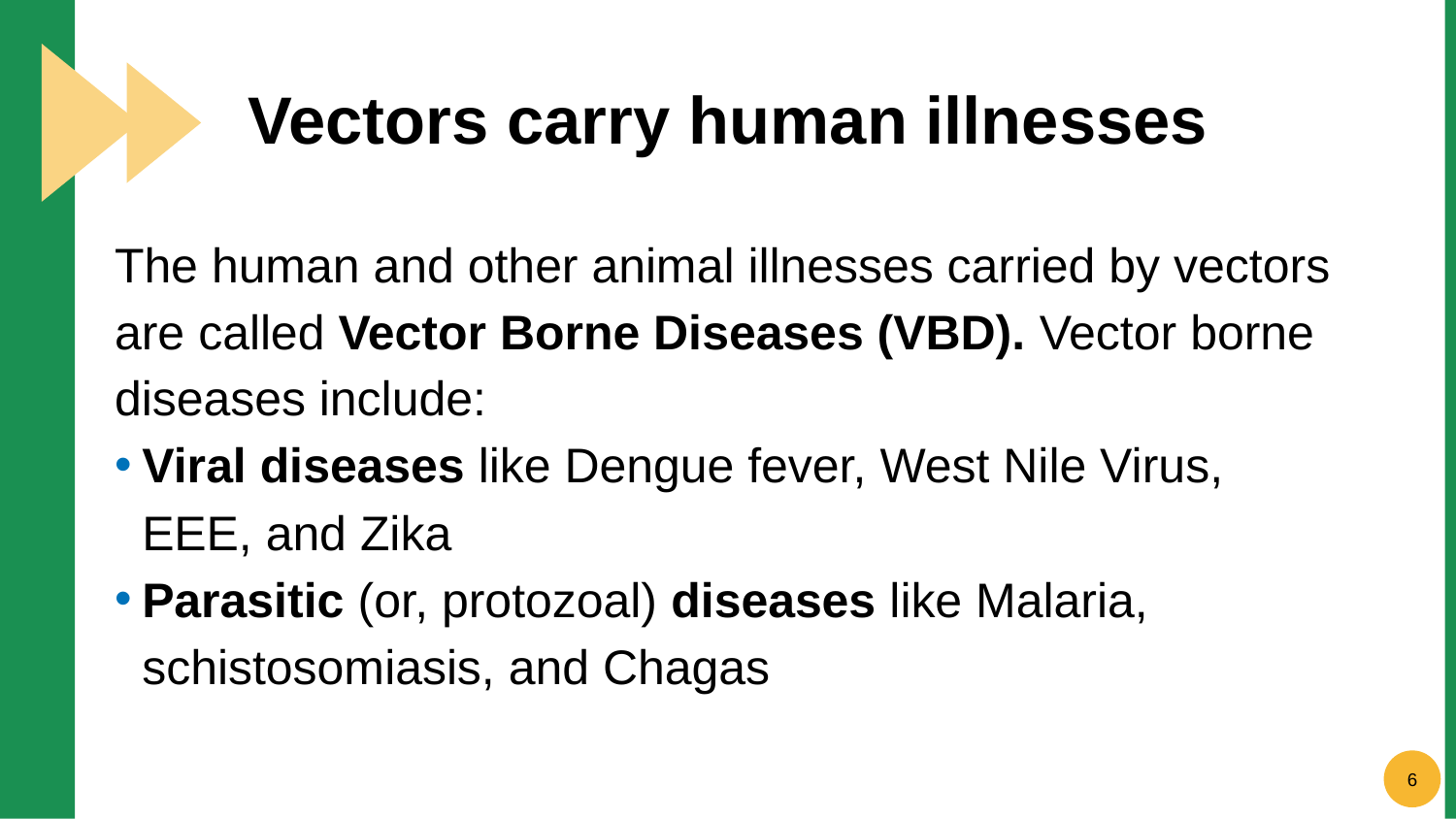

# Vectors carry human illnesses
The human and other animal illnesses carried by vectors are called Vector Borne Diseases (VBD). Vector borne diseases include:
Viral diseases like Dengue fever, West Nile Virus, EEE, and Zika
Parasitic (or, protozoal) diseases like Malaria, schistosomiasis, and Chagas
6